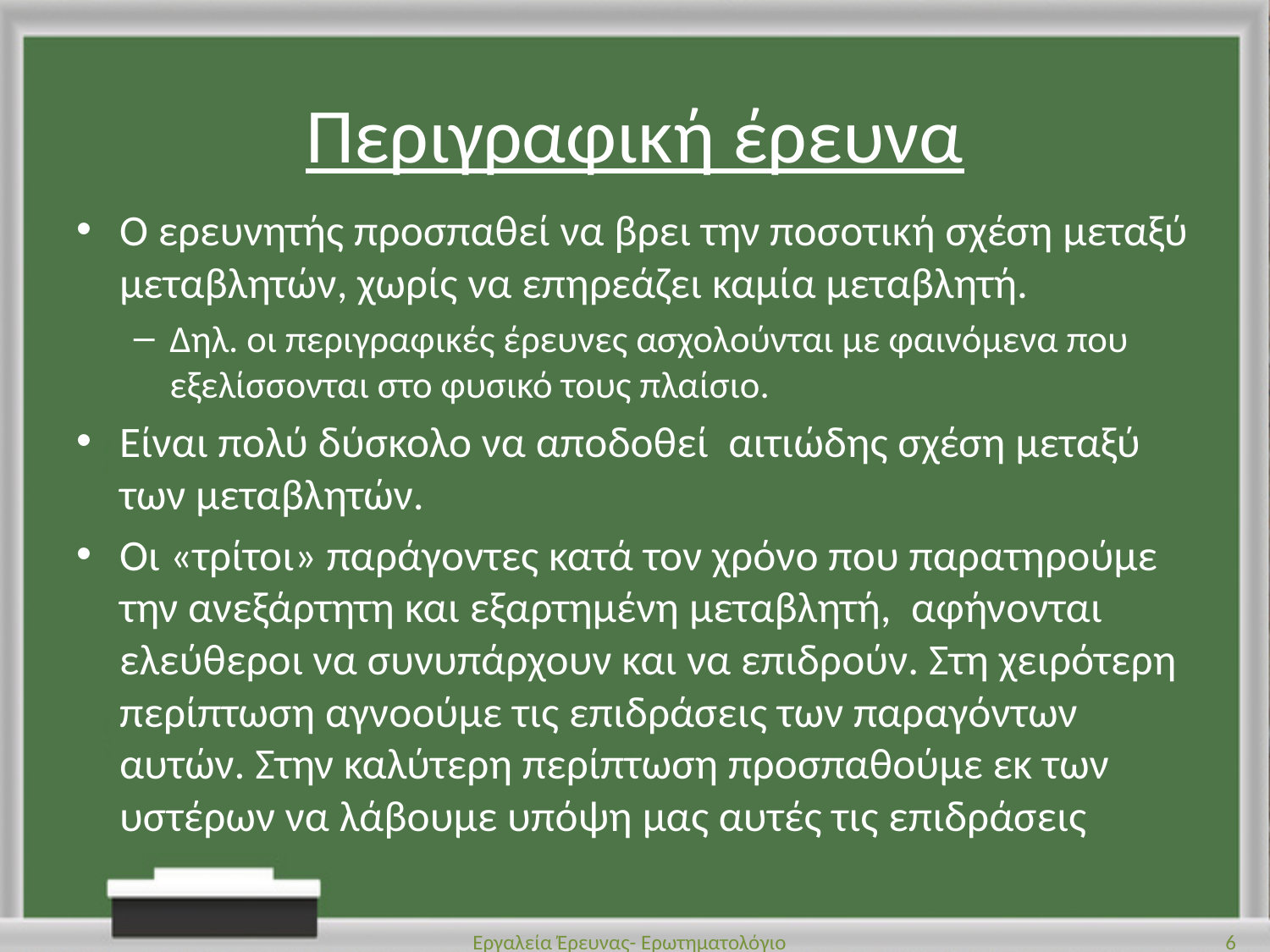

# Περιγραφική έρευνα
Ο ερευνητής προσπαθεί να βρει την ποσοτική σχέση μεταξύ μεταβλητών, χωρίς να επηρεάζει καμία μεταβλητή.
Δηλ. οι περιγραφικές έρευνες ασχολούνται με φαινόμενα που εξελίσσονται στο φυσικό τους πλαίσιο.
Είναι πολύ δύσκολο να αποδοθεί  αιτιώδης σχέση μεταξύ των μεταβλητών.
Οι «τρίτοι» παράγοντες κατά τον χρόνο που παρατηρούμε την ανεξάρτητη και εξαρτημένη μεταβλητή,  αφήνονται ελεύθεροι να συνυπάρχουν και να επιδρούν. Στη χειρότερη περίπτωση αγνοούμε τις επιδράσεις των παραγόντων αυτών. Στην καλύτερη περίπτωση προσπαθούμε εκ των υστέρων να λάβουμε υπόψη μας αυτές τις επιδράσεις
Εργαλεία Έρευνας- Ερωτηματολόγιο
6